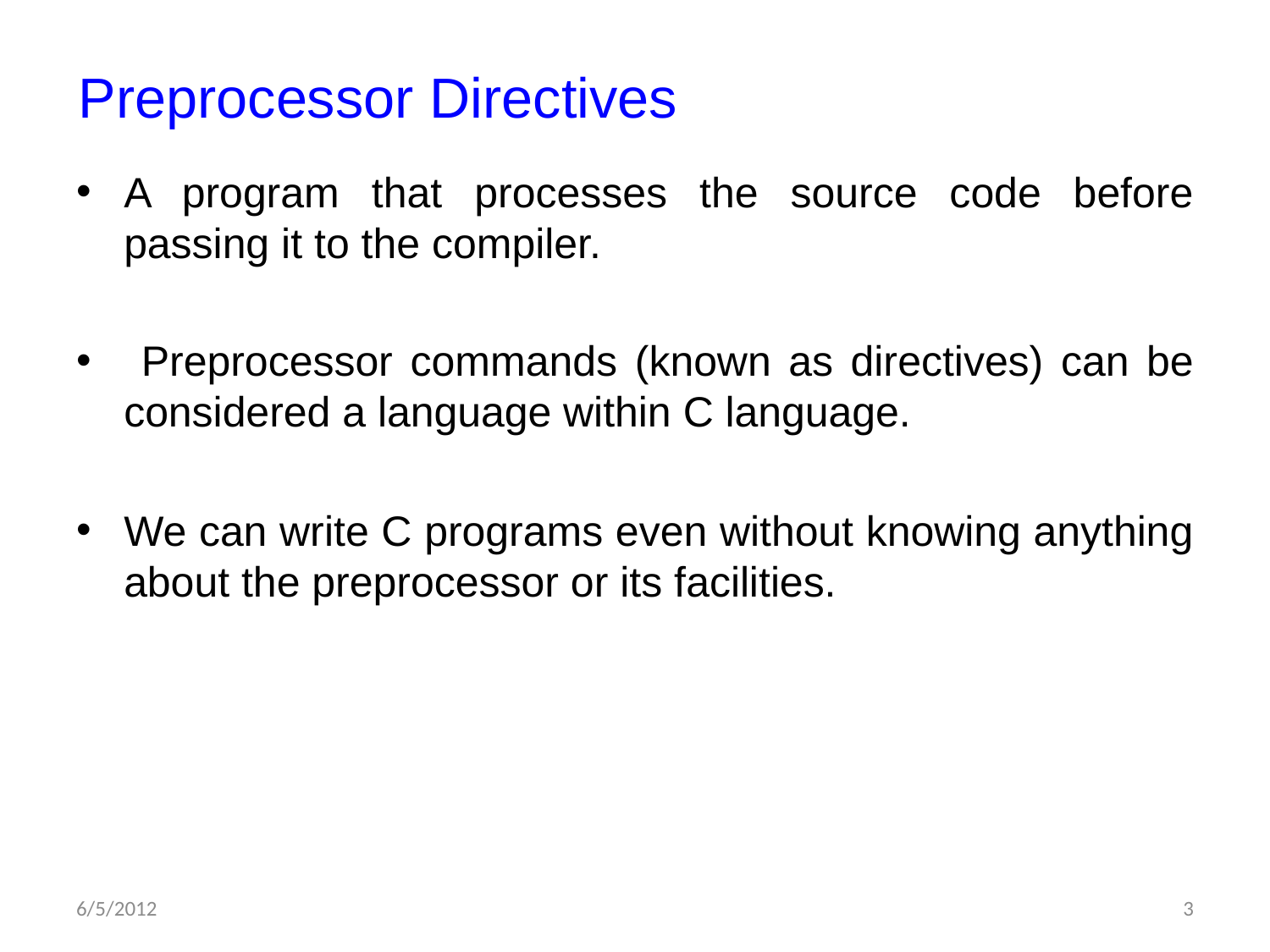

Preprocessor Directives
A program that processes the source code before passing it to the compiler.

 Preprocessor commands (known as directives) can be considered a language within C language.

We can write C programs even without knowing anything about the preprocessor or its facilities.
6/5/2012
3